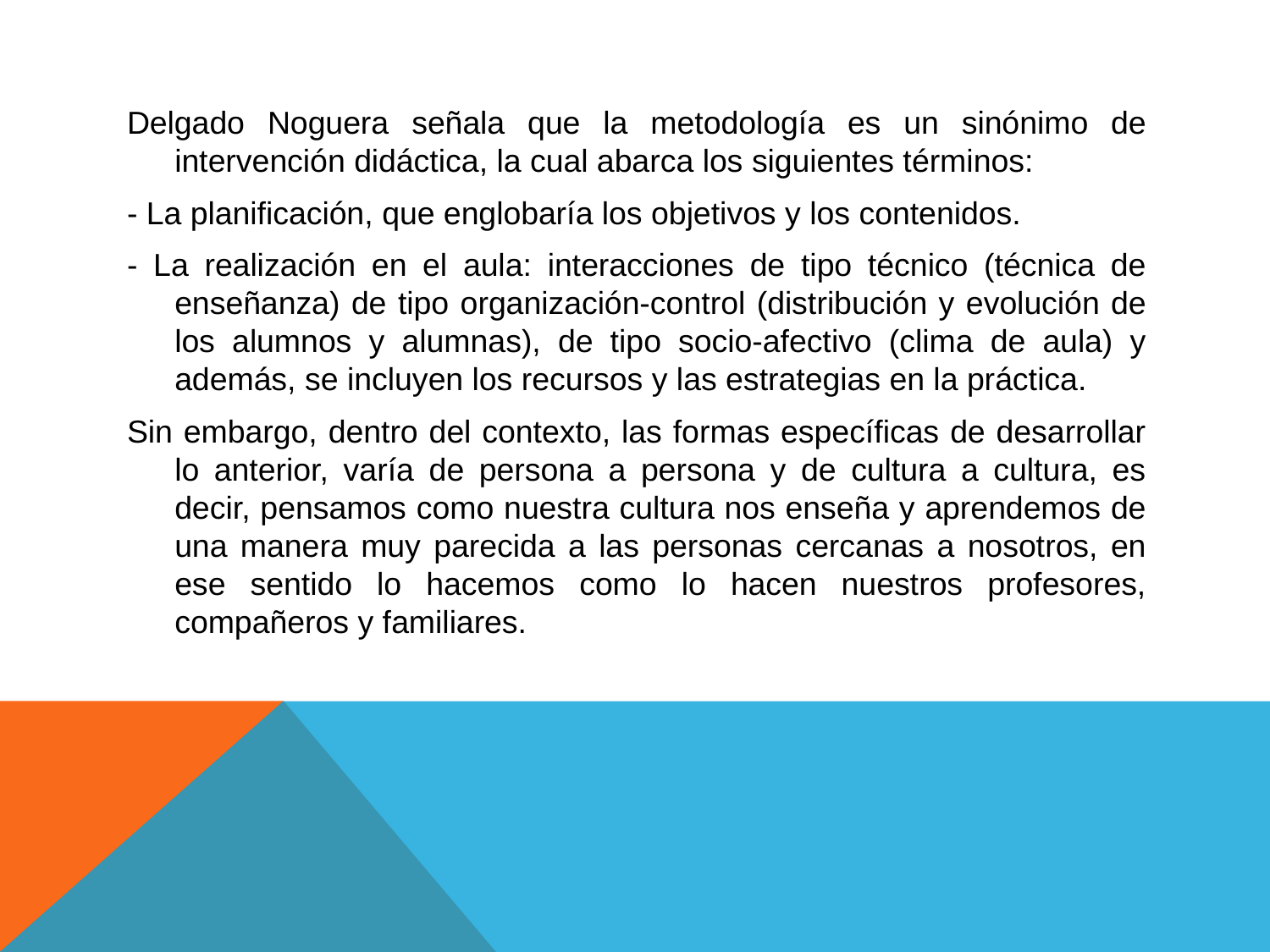

Delgado Noguera señala que la metodología es un sinónimo de intervención didáctica, la cual abarca los siguientes términos:
- La planificación, que englobaría los objetivos y los contenidos.
- La realización en el aula: interacciones de tipo técnico (técnica de enseñanza) de tipo organización-control (distribución y evolución de los alumnos y alumnas), de tipo socio-afectivo (clima de aula) y además, se incluyen los recursos y las estrategias en la práctica.
Sin embargo, dentro del contexto, las formas específicas de desarrollar lo anterior, varía de persona a persona y de cultura a cultura, es decir, pensamos como nuestra cultura nos enseña y aprendemos de una manera muy parecida a las personas cercanas a nosotros, en ese sentido lo hacemos como lo hacen nuestros profesores, compañeros y familiares.